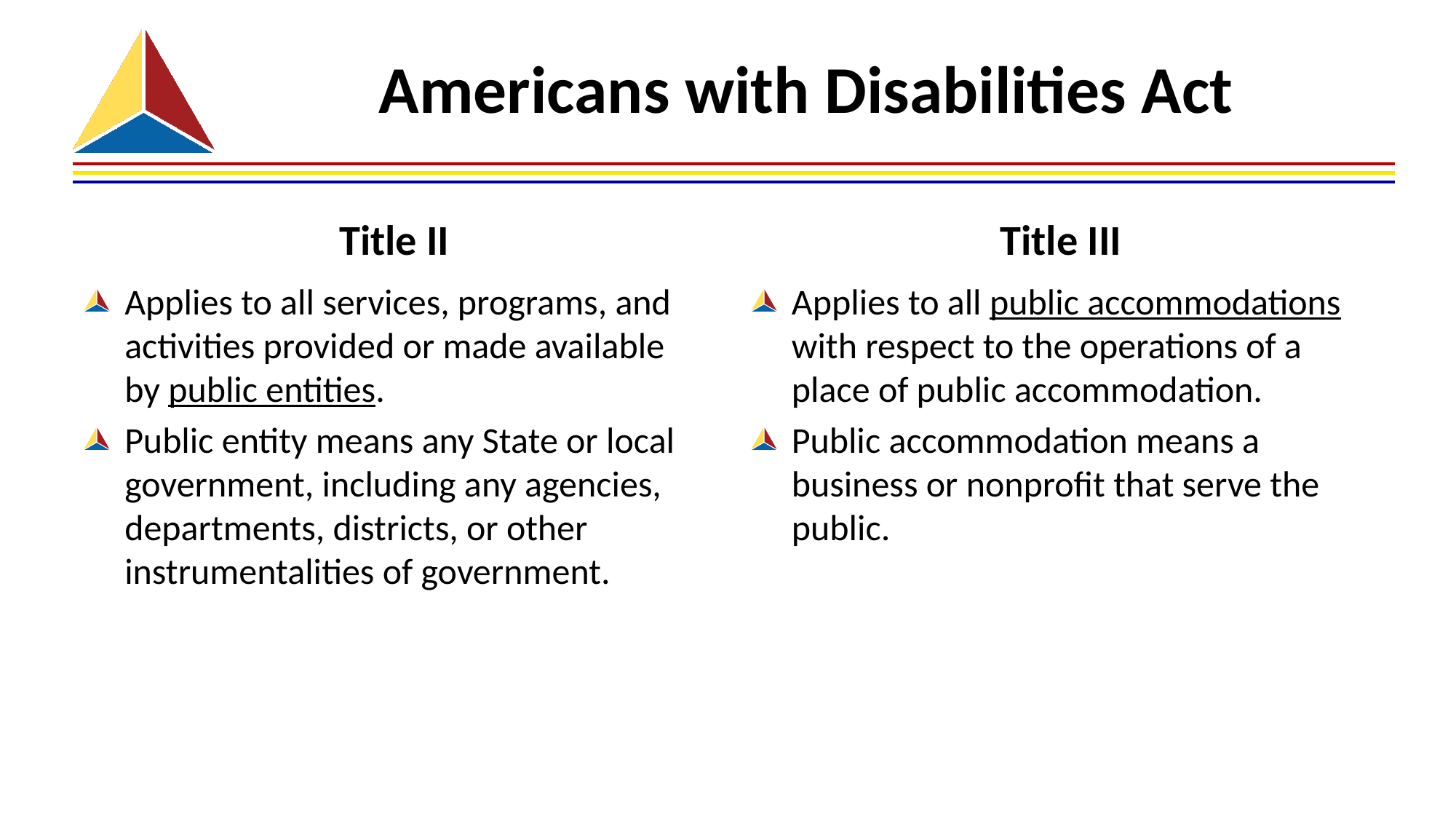

# Americans with Disabilities Act
Title II
Title III
Applies to all services, programs, and activities provided or made available by public entities.
Public entity means any State or local government, including any agencies, departments, districts, or other instrumentalities of government.
Applies to all public accommodations with respect to the operations of a place of public accommodation.
Public accommodation means a business or nonprofit that serve the public.